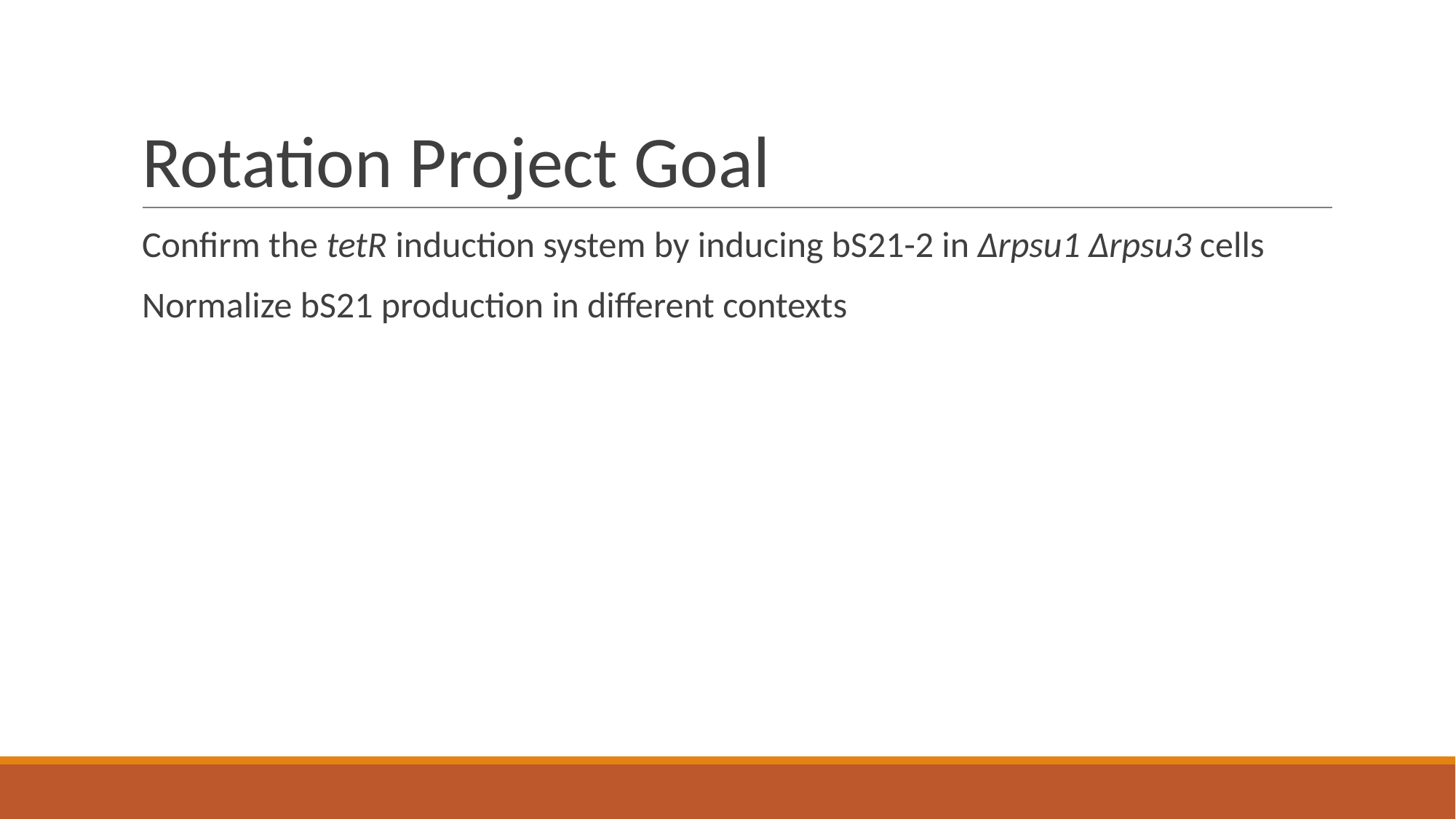

# Rotation Project Goal
Confirm the tetR induction system by inducing bS21-2 in Δrpsu1 Δrpsu3 cells
Normalize bS21 production in different contexts